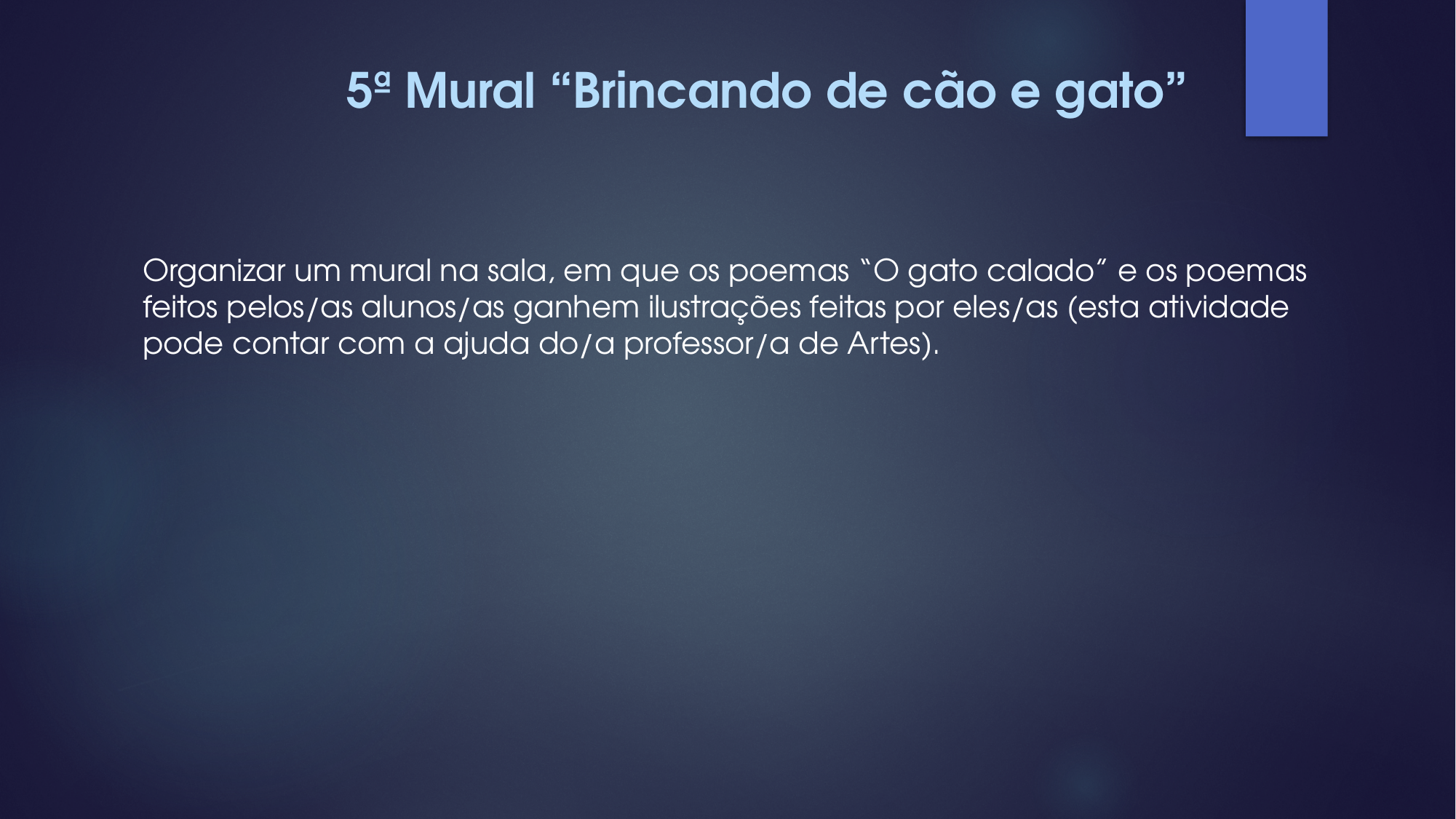

# 5ª Mural “Brincando de cão e gato”
Organizar um mural na sala, em que os poemas “O gato calado” e os poemas feitos pelos/as alunos/as ganhem ilustrações feitas por eles/as (esta atividade pode contar com a ajuda do/a professor/a de Artes).